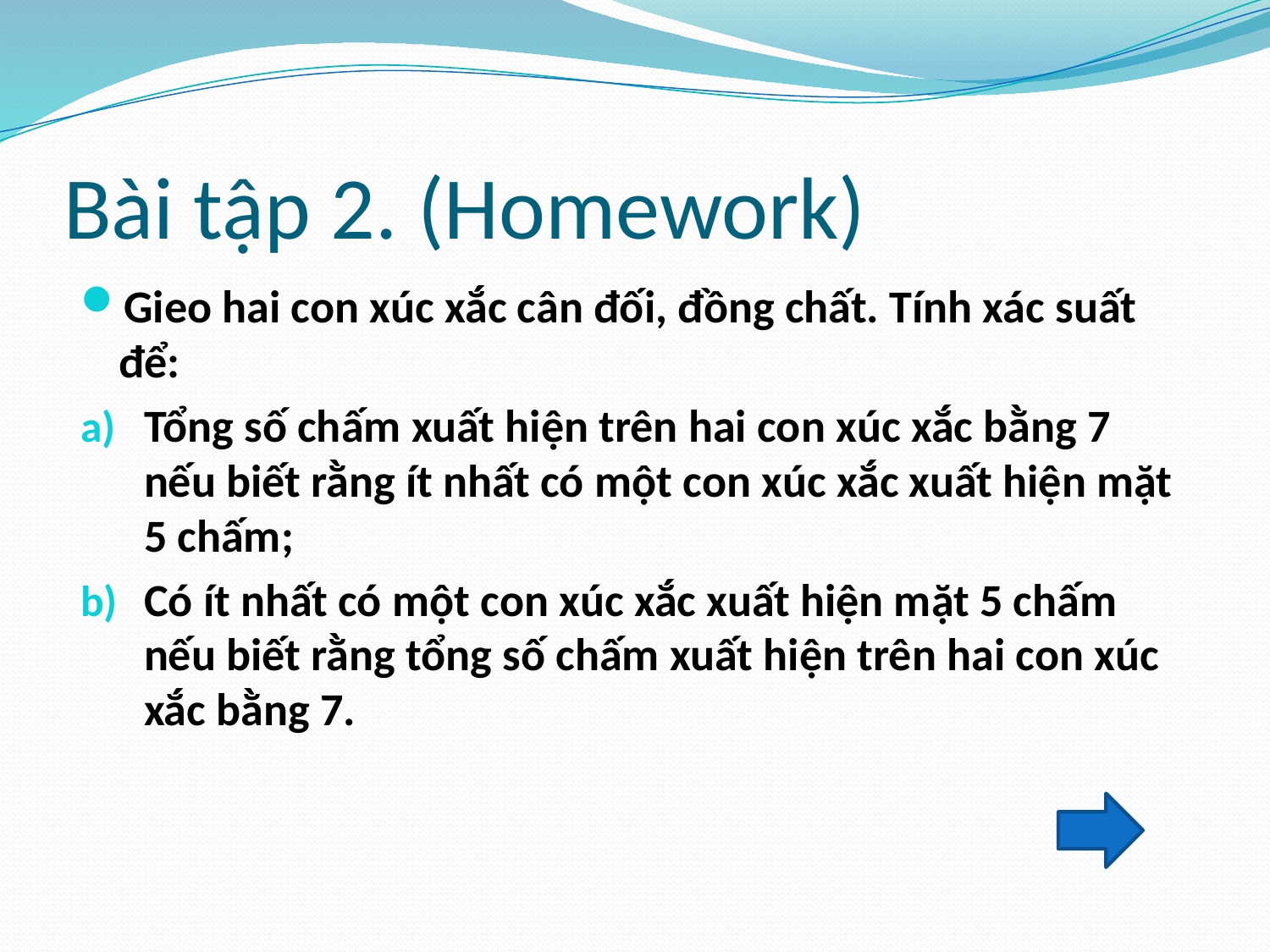

# Bài tập 2. (Homework)
Gieo hai con xúc xắc cân đối, đồng chất. Tính xác suất để:
Tổng số chấm xuất hiện trên hai con xúc xắc bằng 7 nếu biết rằng ít nhất có một con xúc xắc xuất hiện mặt 5 chấm;
Có ít nhất có một con xúc xắc xuất hiện mặt 5 chấm nếu biết rằng tổng số chấm xuất hiện trên hai con xúc xắc bằng 7.